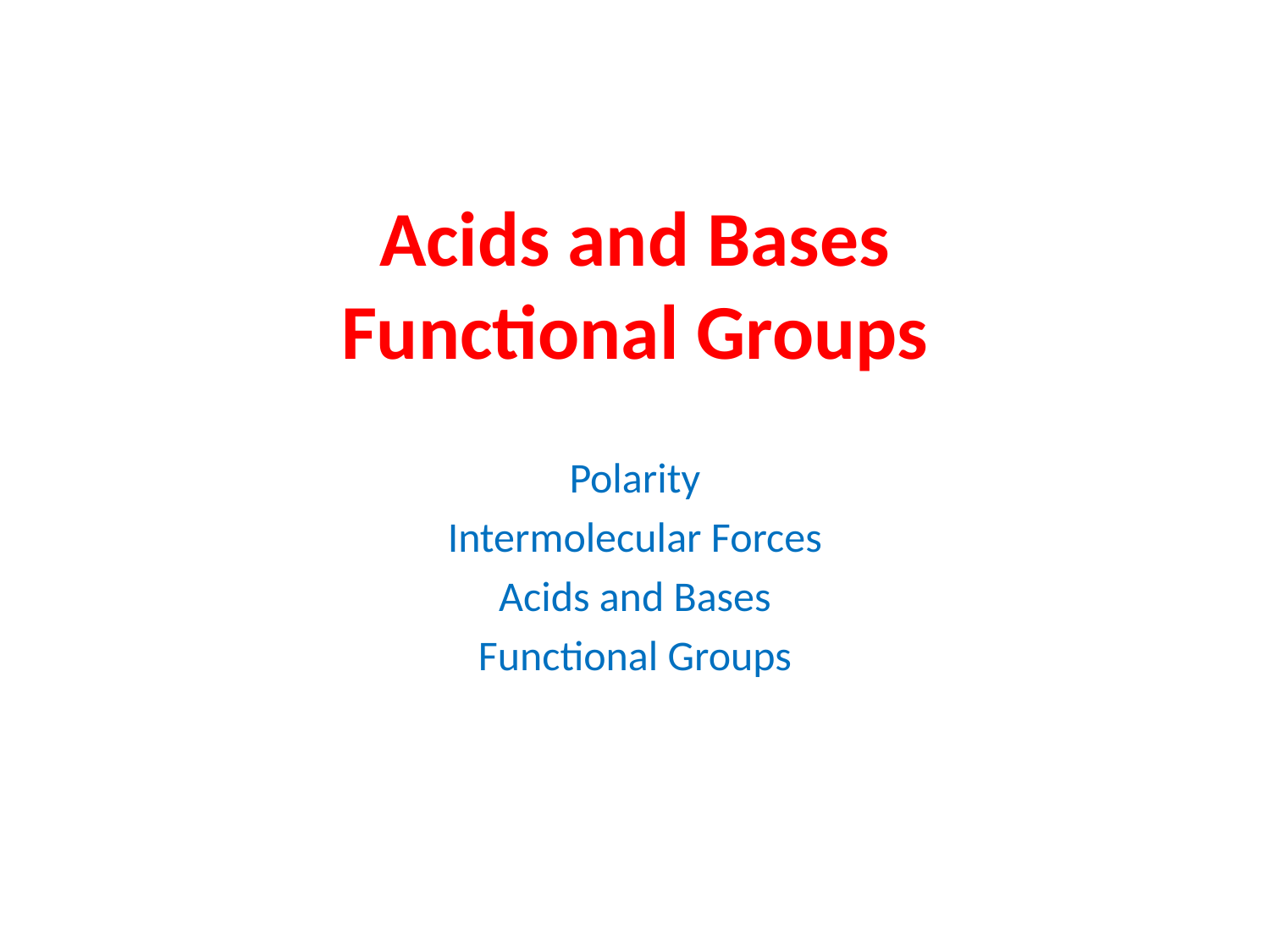

# Acids and Bases Functional Groups
Polarity
Intermolecular Forces
Acids and Bases
Functional Groups